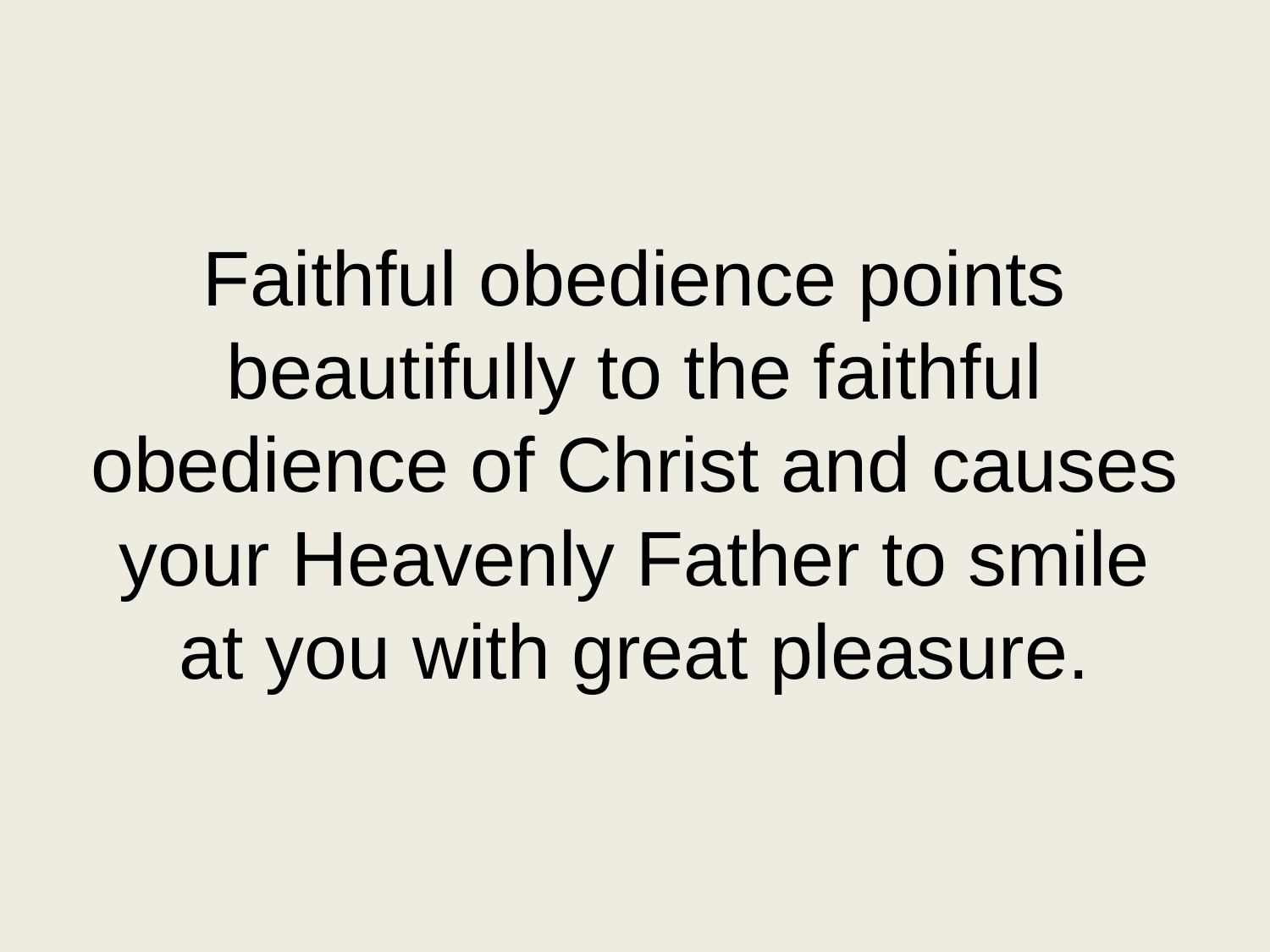

Faithful obedience points beautifully to the faithful obedience of Christ and causes your Heavenly Father to smile at you with great pleasure.